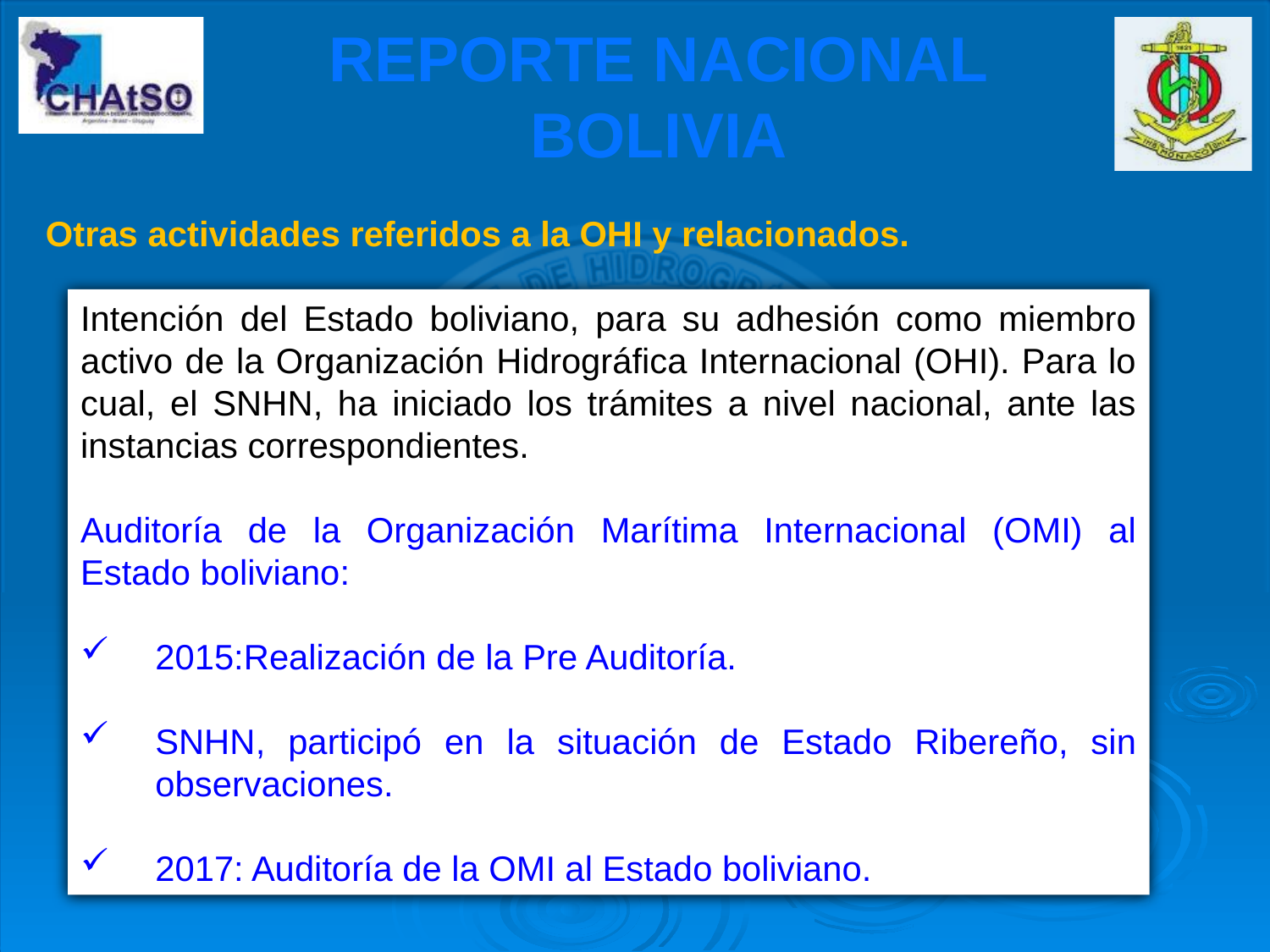

REPORTE NACIONAL
BOLIVIA
Otras actividades referidos a la OHI y relacionados.
Intención del Estado boliviano, para su adhesión como miembro activo de la Organización Hidrográfica Internacional (OHI). Para lo cual, el SNHN, ha iniciado los trámites a nivel nacional, ante las instancias correspondientes.

Auditoría de la Organización Marítima Internacional (OMI) al Estado boliviano:

2015:Realización de la Pre Auditoría.

SNHN, participó en la situación de Estado Ribereño, sin observaciones.

2017: Auditoría de la OMI al Estado boliviano.